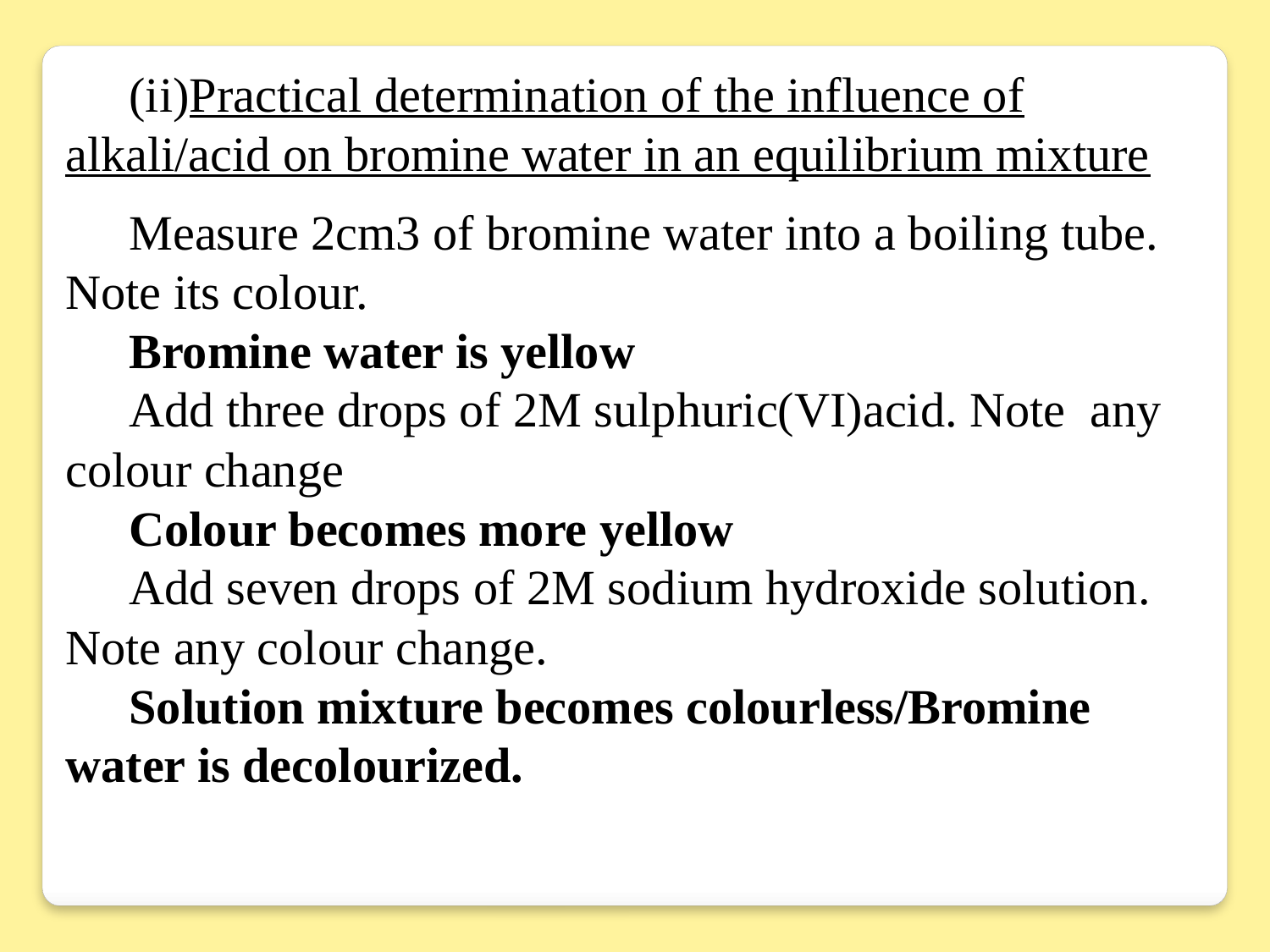

(ii)Practical determination of the influence of alkali/acid on bromine water in an equilibrium mixture

Measure 2cm3 of bromine water into a boiling tube. Note its colour.
Bromine water is yellow
Add three drops of 2M sulphuric(VI)acid. Note  any colour change
Colour becomes more yellow
Add seven drops of 2M sodium hydroxide solution. Note any colour change.
Solution mixture becomes colourless/Bromine water is decolourized.